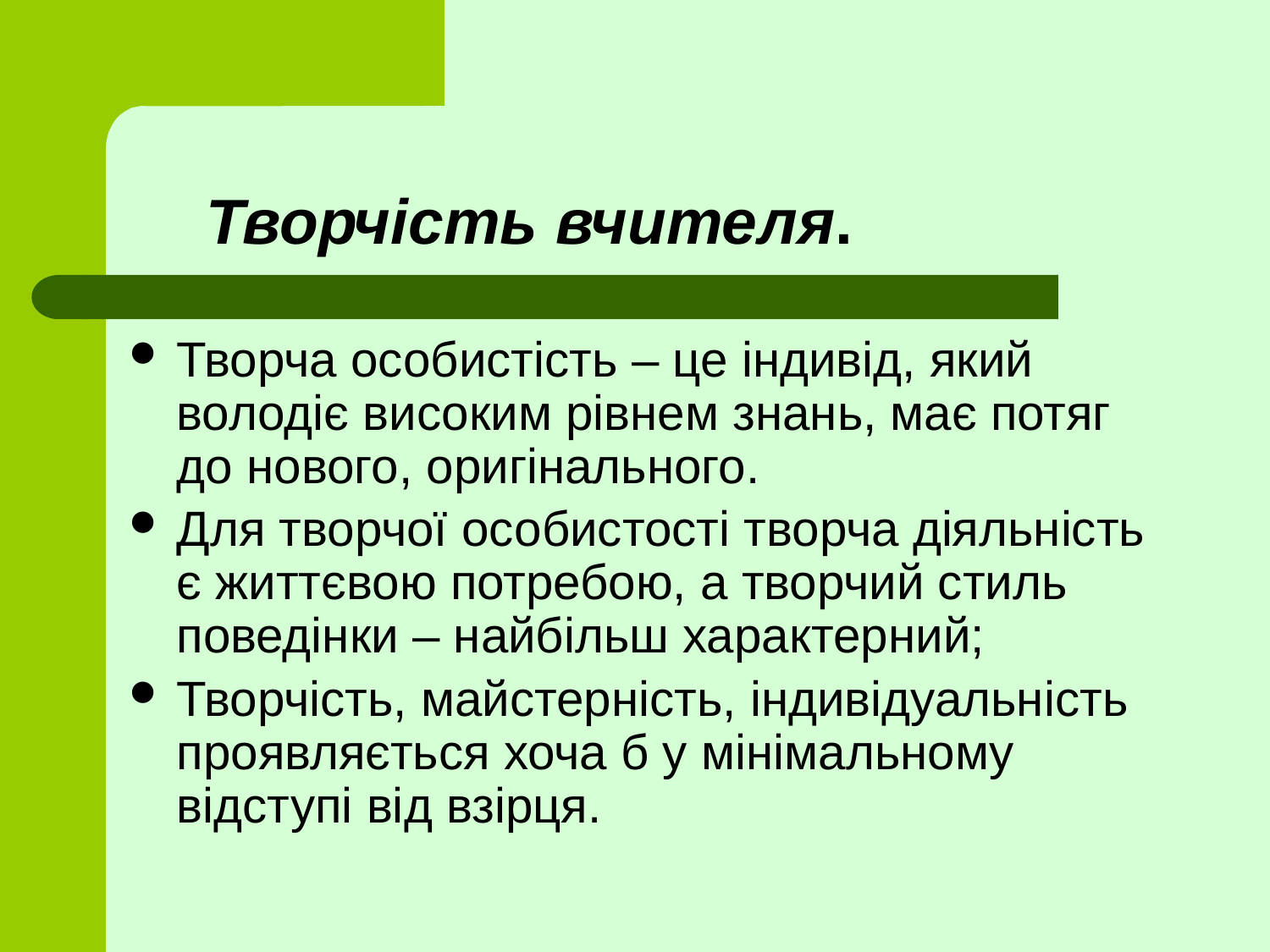

# Творчість вчителя.
Творча особистість – це індивід, який володіє високим рівнем знань, має потяг до нового, оригінального.
Для творчої особистості творча діяльність є життєвою потребою, а творчий стиль поведінки – найбільш характерний;
Творчість, майстерність, індивідуальність проявляється хоча б у мінімальному відступі від взірця.